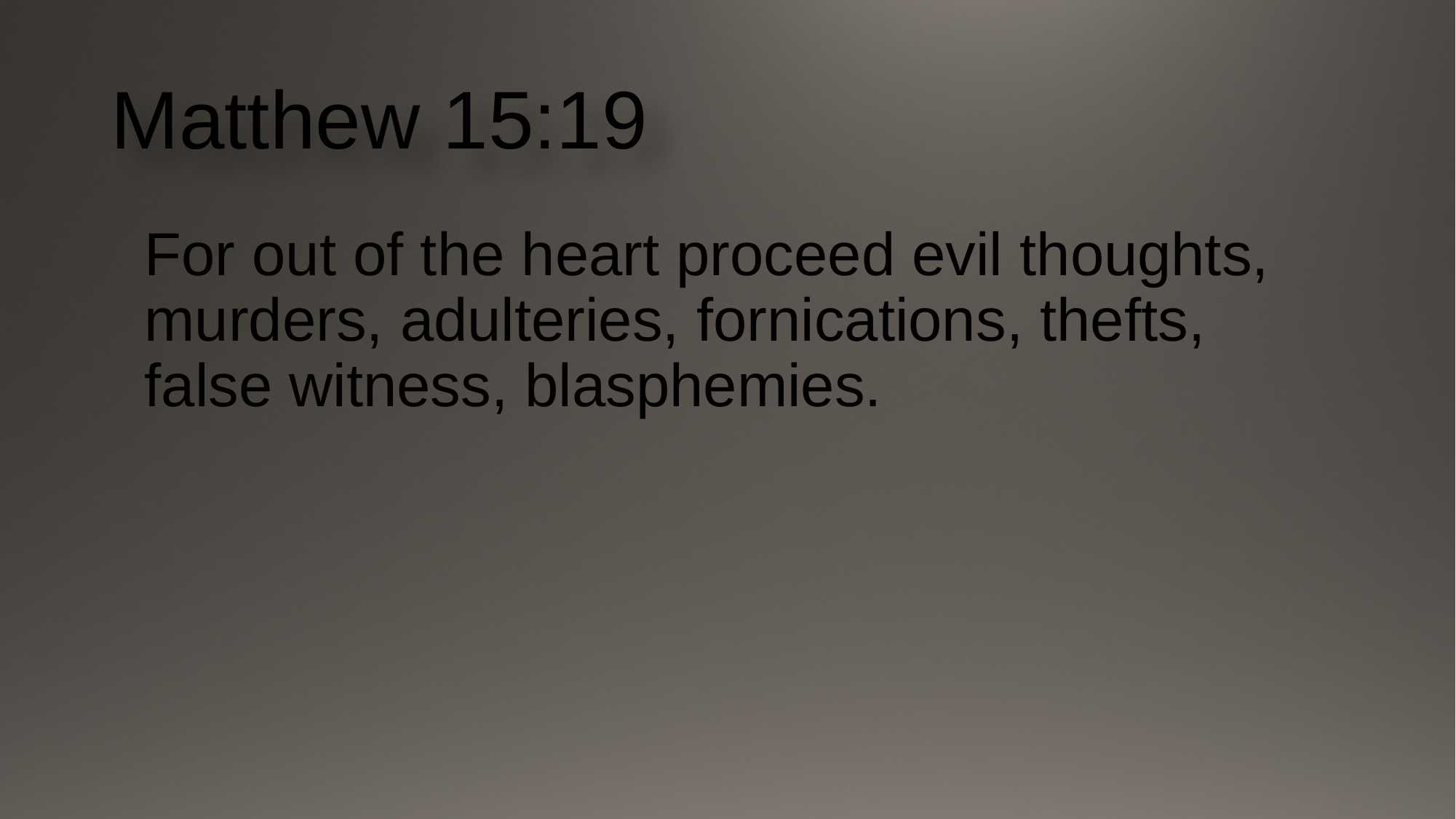

# Matthew 15:19
For out of the heart proceed evil thoughts, murders, adulteries, fornications, thefts, false witness, blasphemies.